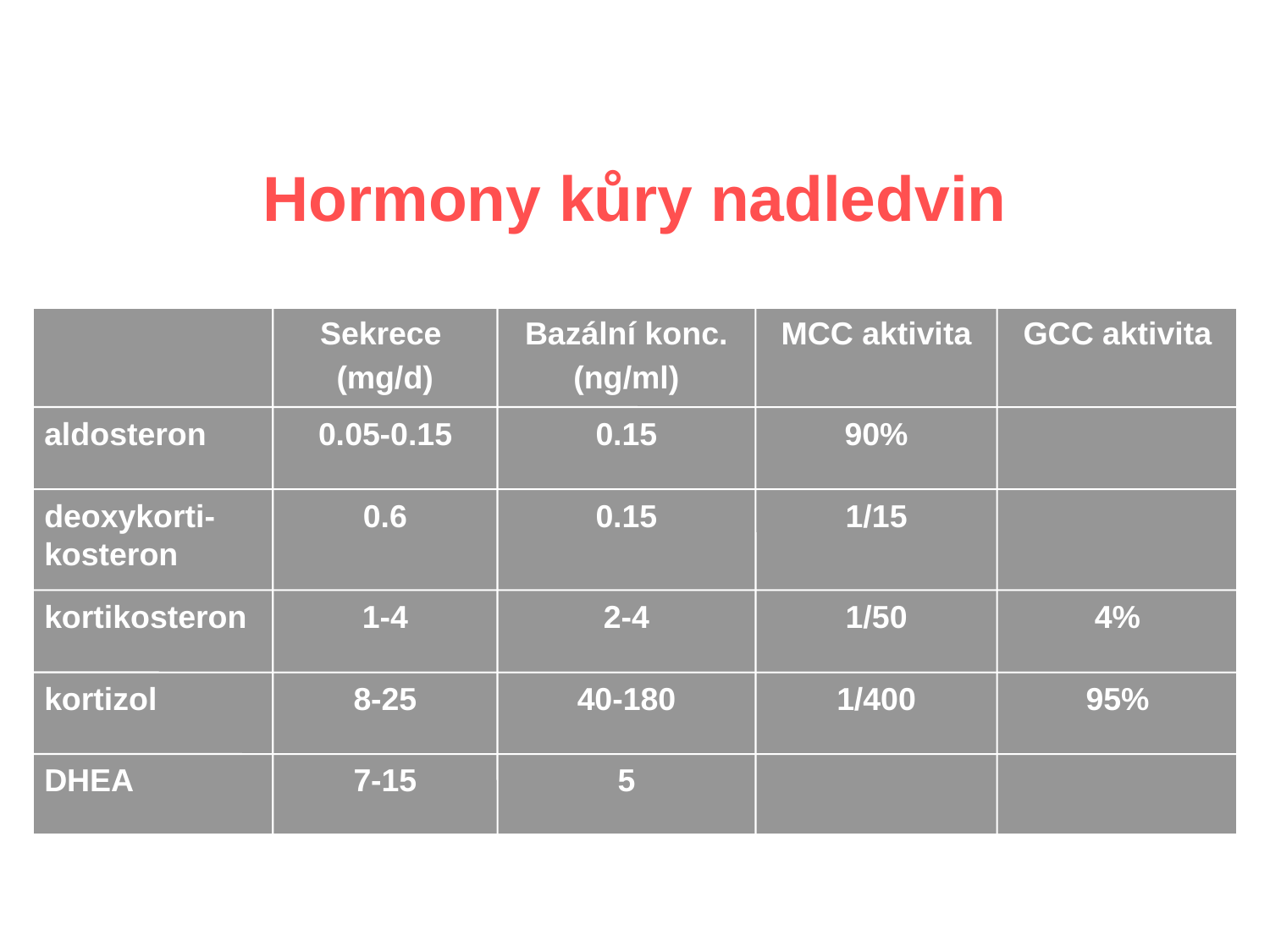

# Hormony kůry nadledvin

Sekrece
(mg/d)

Bazální konc.
(ng/ml)

MCC aktivita

GCC aktivita

aldosteron

0.05-0.15
0.15
90%

deoxykorti-kosteron

0.6
0.15
1/15

kortikosteron

1-4
2-4
1/50
4%
kortizol

8-25
40-180
1/400
95%
DHEA

7-15
5